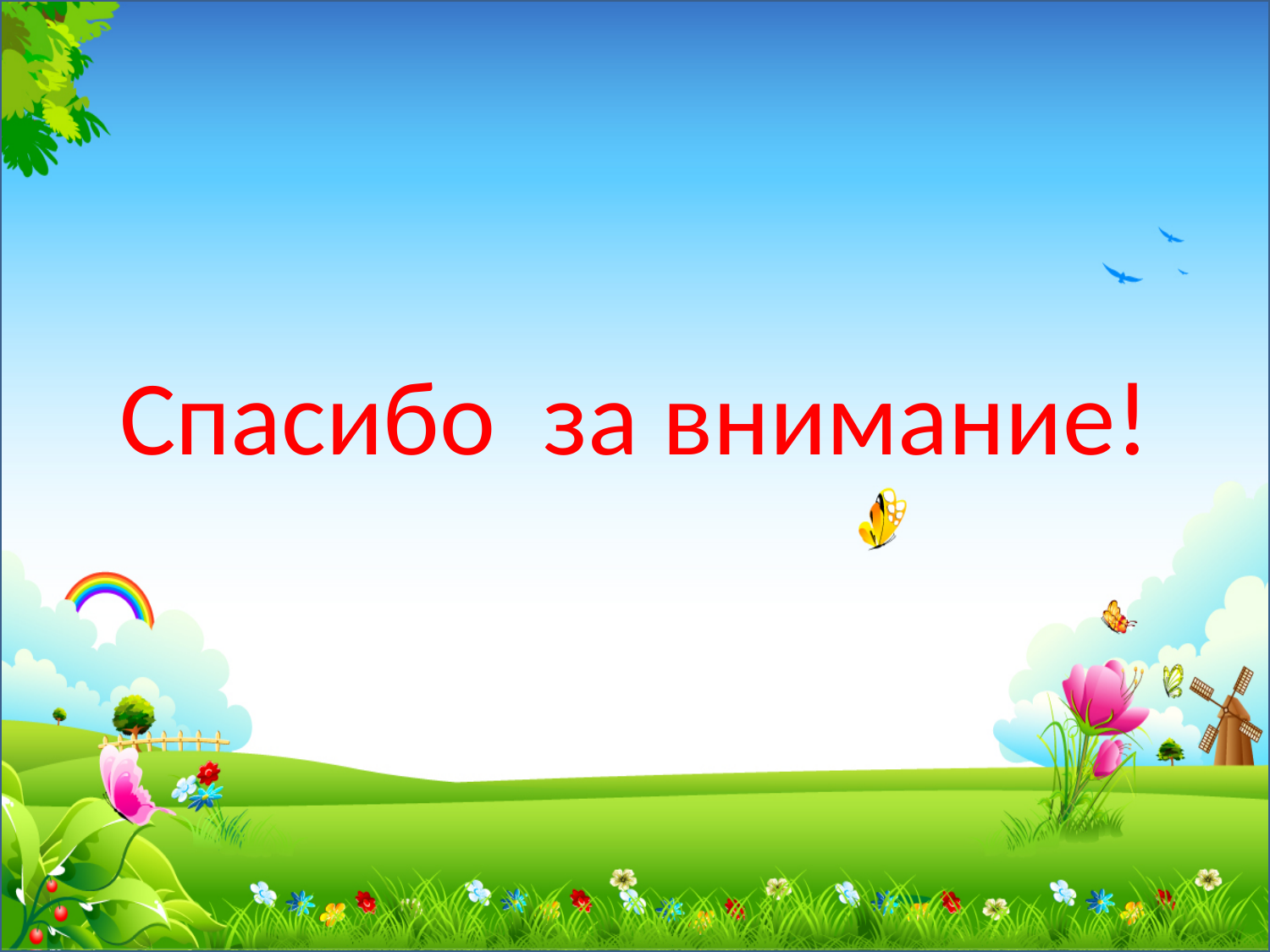

Спасибо  за внимание!

Спасибо  за внимание!

#